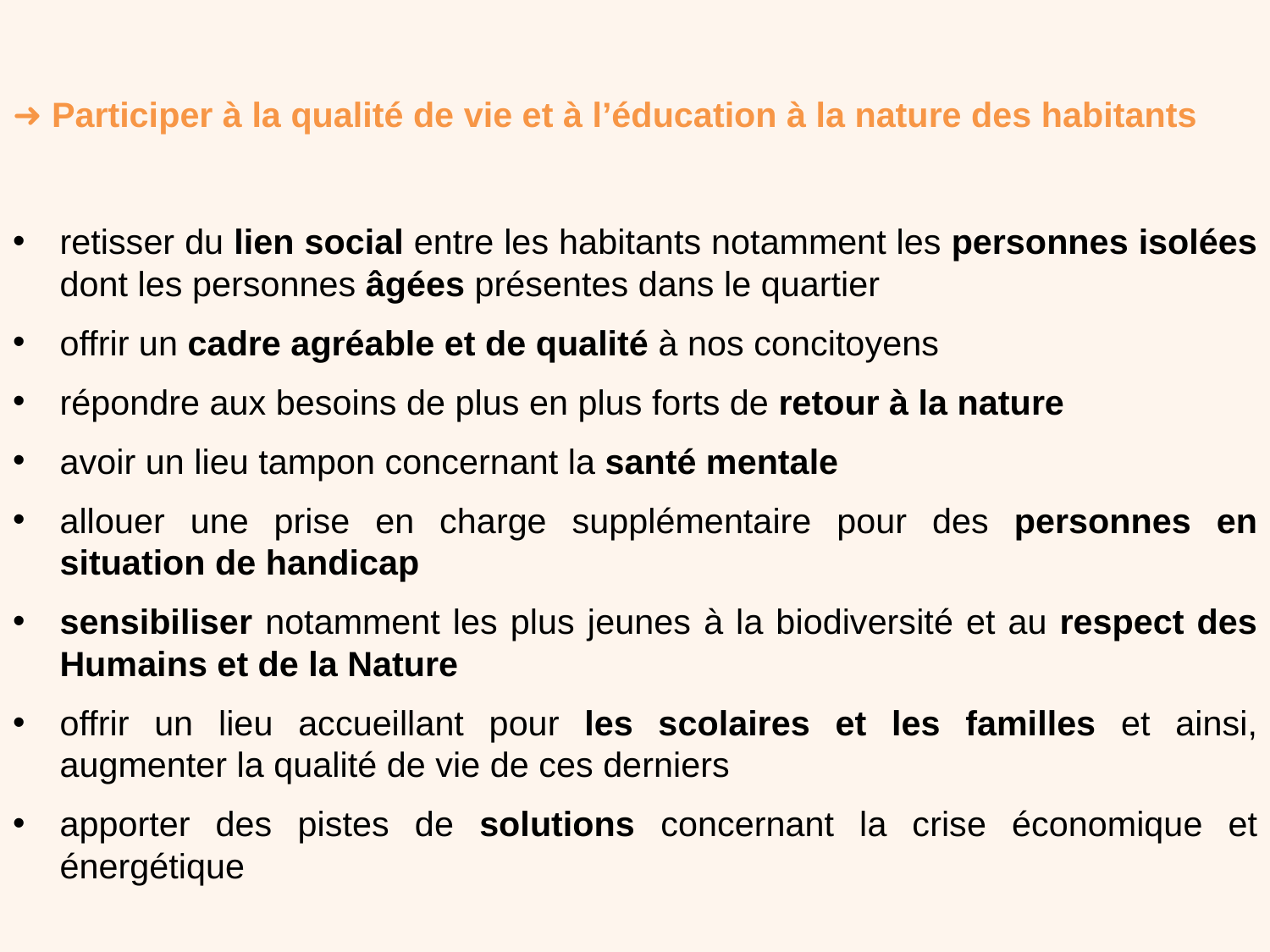

➜ Participer à la qualité de vie et à l’éducation à la nature des habitants

retisser du lien social entre les habitants notamment les personnes isolées dont les personnes âgées présentes dans le quartier
offrir un cadre agréable et de qualité à nos concitoyens
répondre aux besoins de plus en plus forts de retour à la nature
avoir un lieu tampon concernant la santé mentale
allouer une prise en charge supplémentaire pour des personnes en situation de handicap
sensibiliser notamment les plus jeunes à la biodiversité et au respect des Humains et de la Nature
offrir un lieu accueillant pour les scolaires et les familles et ainsi, augmenter la qualité de vie de ces derniers
apporter des pistes de solutions concernant la crise économique et énergétique